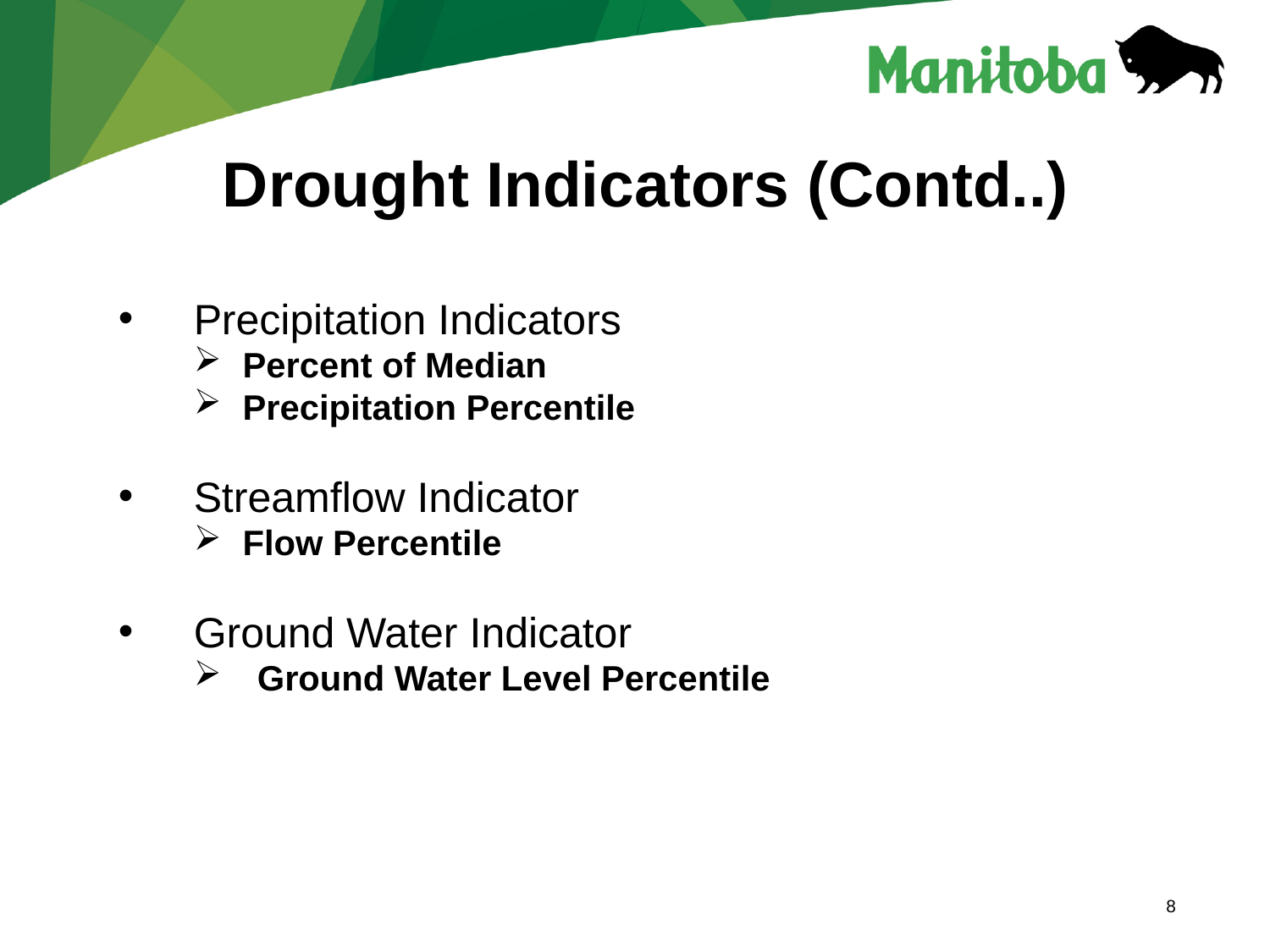

Drought Indicators (Contd..)
Precipitation Indicators
Percent of Median
Precipitation Percentile

Streamflow Indicator
Flow Percentile

Ground Water Indicator
Ground Water Level Percentile

8